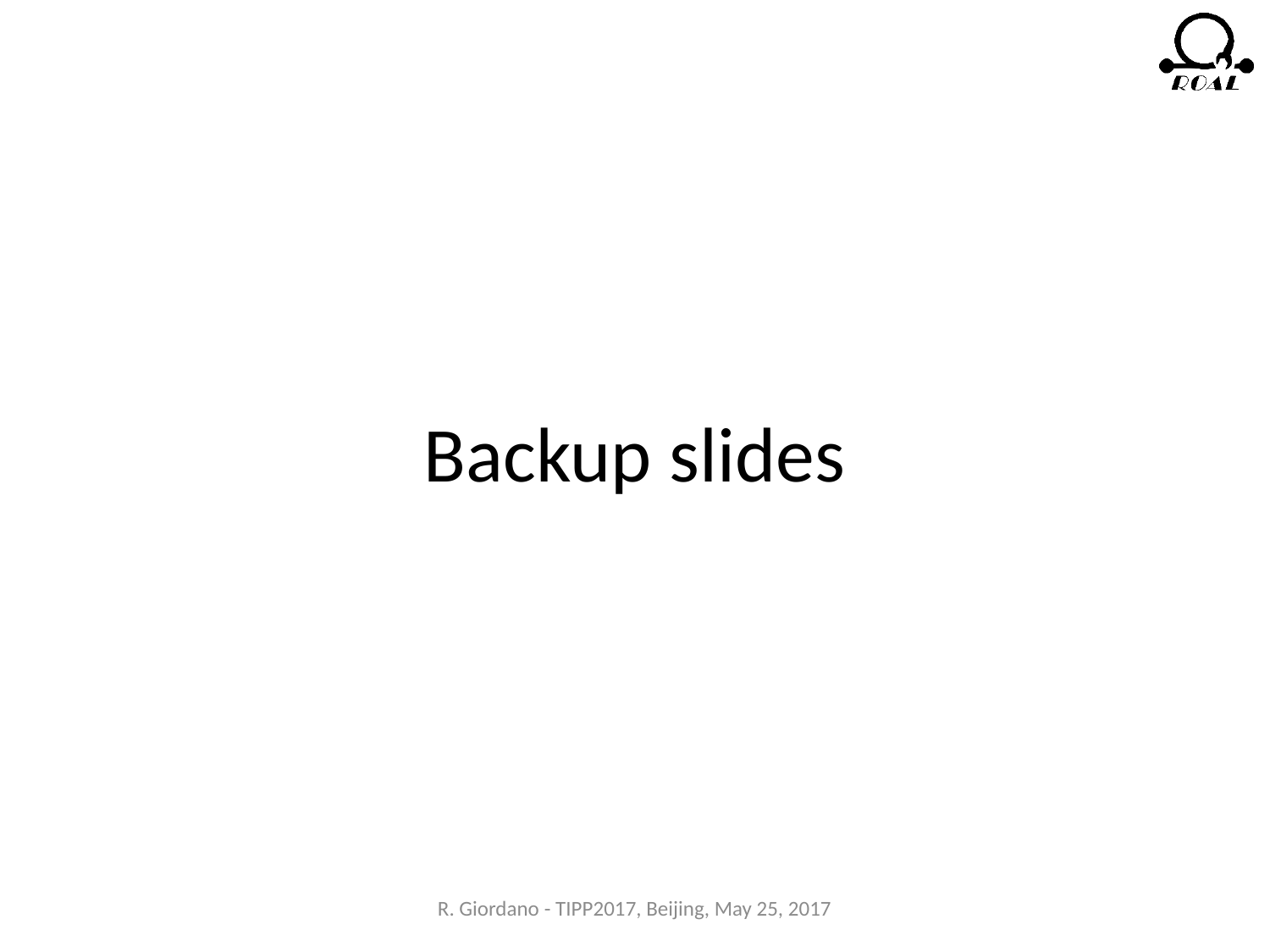

# Backup slides
R. Giordano - TIPP2017, Beijing, May 25, 2017